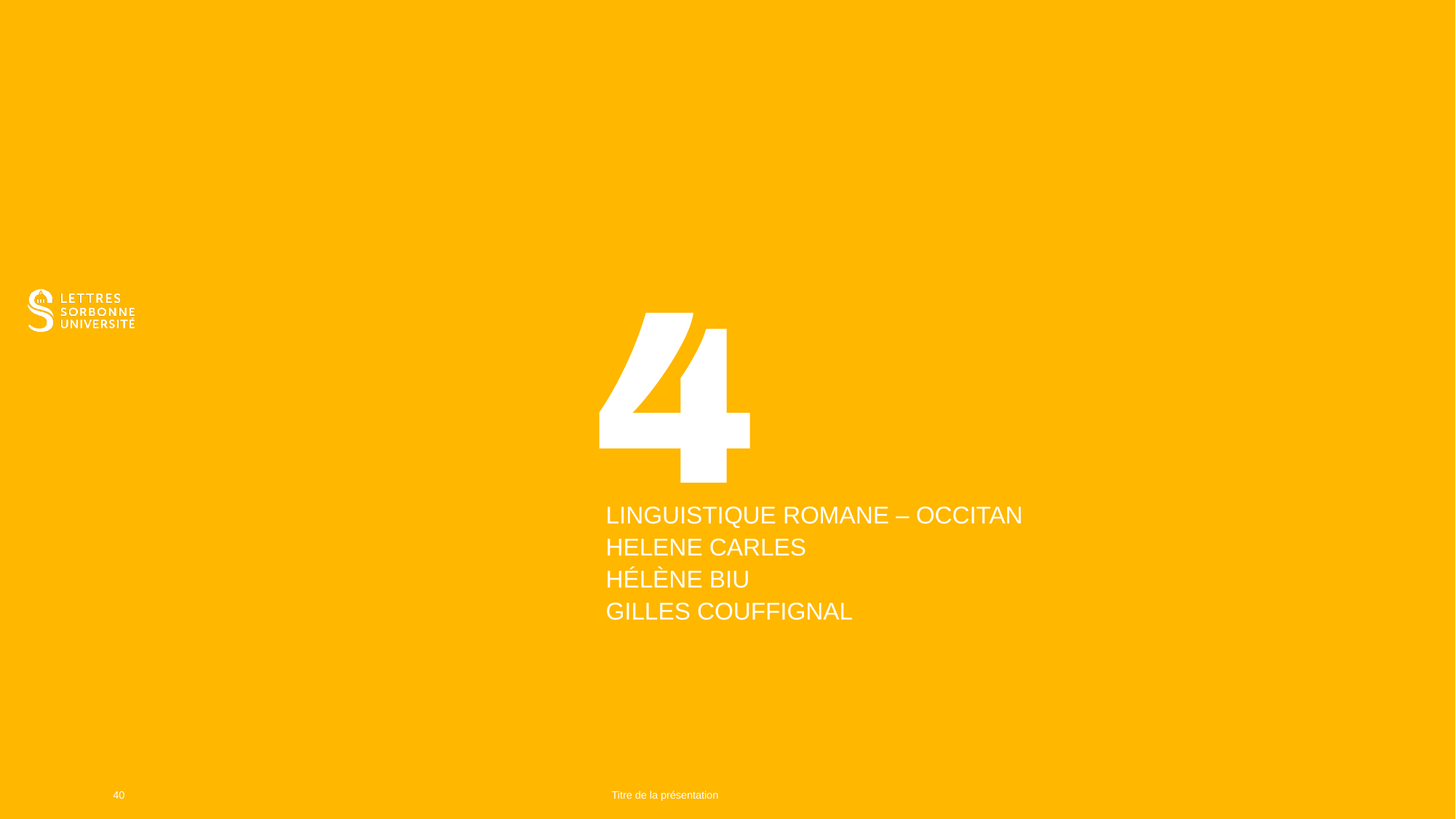

# 4
LINGUISTIQUE Romane – OCCITAN
HELENE CARLES
Hélène BIU
Gilles Couffignal

Titre de la présentation